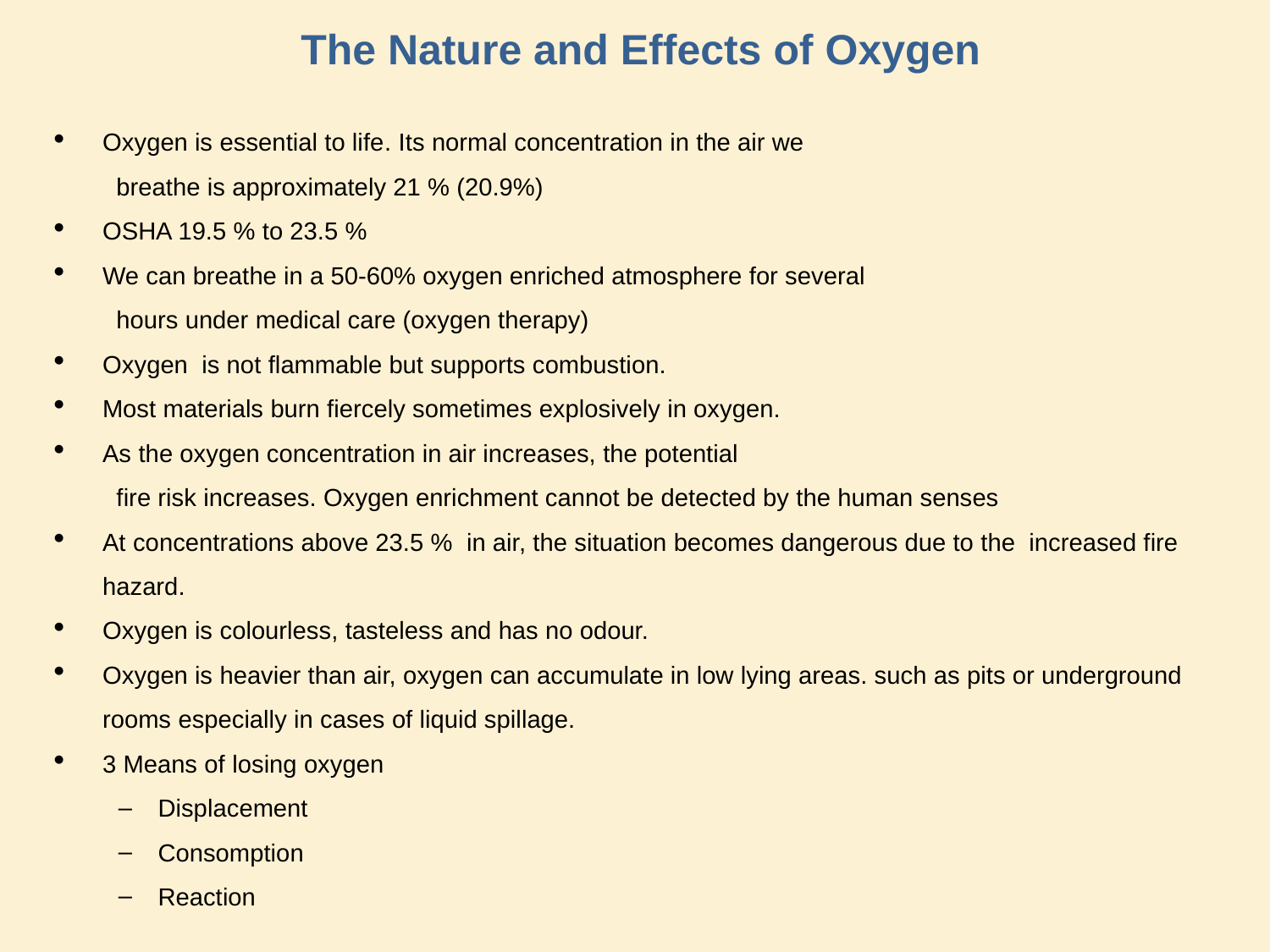

# The Nature and Effects of Oxygen
Oxygen is essential to life. Its normal concentration in the air we
  breathe is approximately 21 % (20.9%)
OSHA 19.5 % to 23.5 %
We can breathe in a 50-60% oxygen enriched atmosphere for several
  hours under medical care (oxygen therapy)
Oxygen  is not flammable but supports combustion.
Most materials burn fiercely sometimes explosively in oxygen.
As the oxygen concentration in air increases, the potential
  fire risk increases. Oxygen enrichment cannot be detected by the human senses
At concentrations above 23.5 %  in air, the situation becomes dangerous due to the  increased fire hazard.
Oxygen is colourless, tasteless and has no odour.
Oxygen is heavier than air, oxygen can accumulate in low lying areas. such as pits or underground rooms especially in cases of liquid spillage.
3 Means of losing oxygen
Displacement
Consomption
Reaction